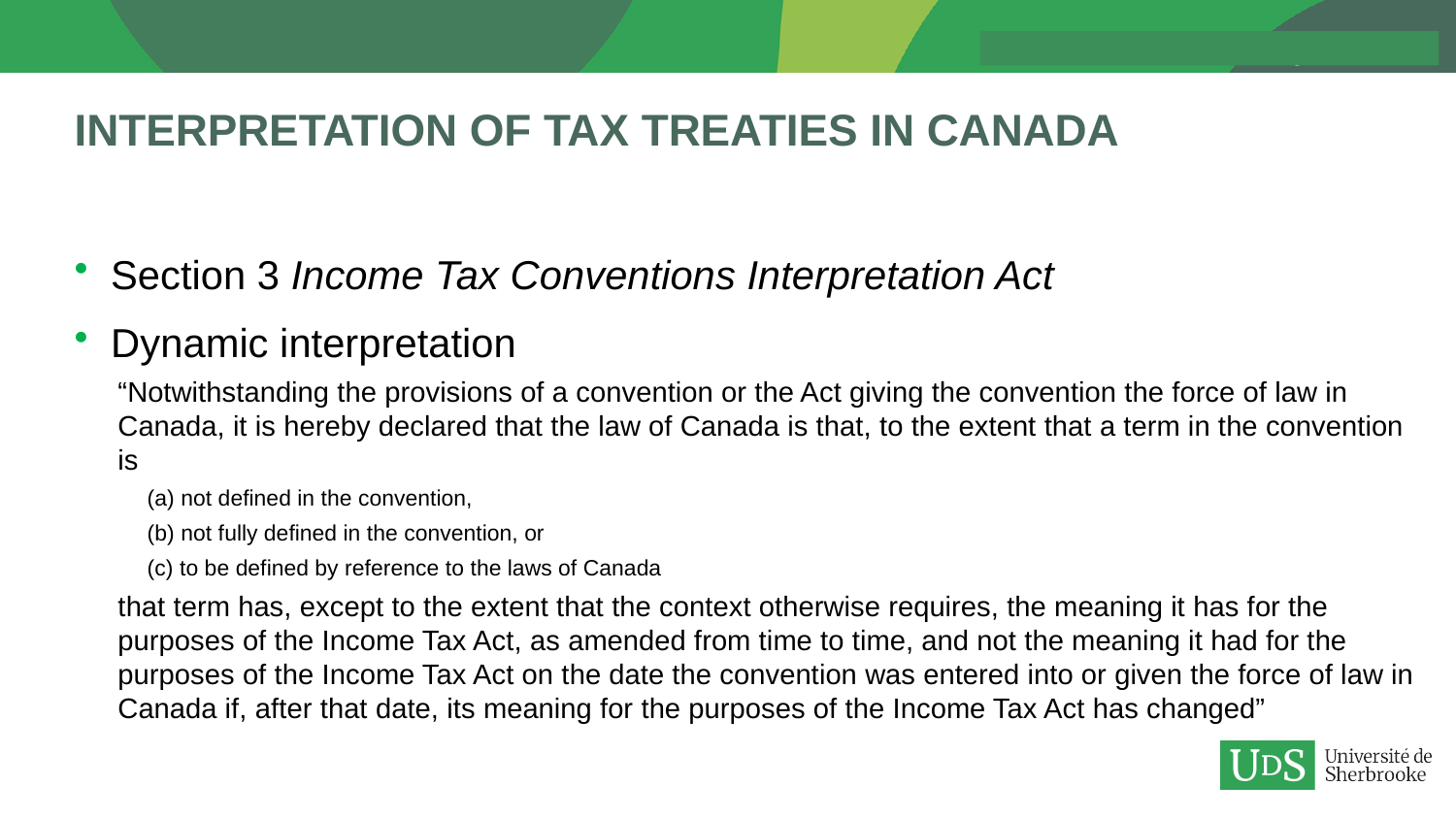

# INTERPRETATION OF TAX TREATIES IN CANADA
Section 3 Income Tax Conventions Interpretation Act
Dynamic interpretation
“Notwithstanding the provisions of a convention or the Act giving the convention the force of law in Canada, it is hereby declared that the law of Canada is that, to the extent that a term in the convention is
(a) not defined in the convention,
(b) not fully defined in the convention, or
(c) to be defined by reference to the laws of Canada
that term has, except to the extent that the context otherwise requires, the meaning it has for the purposes of the Income Tax Act, as amended from time to time, and not the meaning it had for the purposes of the Income Tax Act on the date the convention was entered into or given the force of law in Canada if, after that date, its meaning for the purposes of the Income Tax Act has changed”